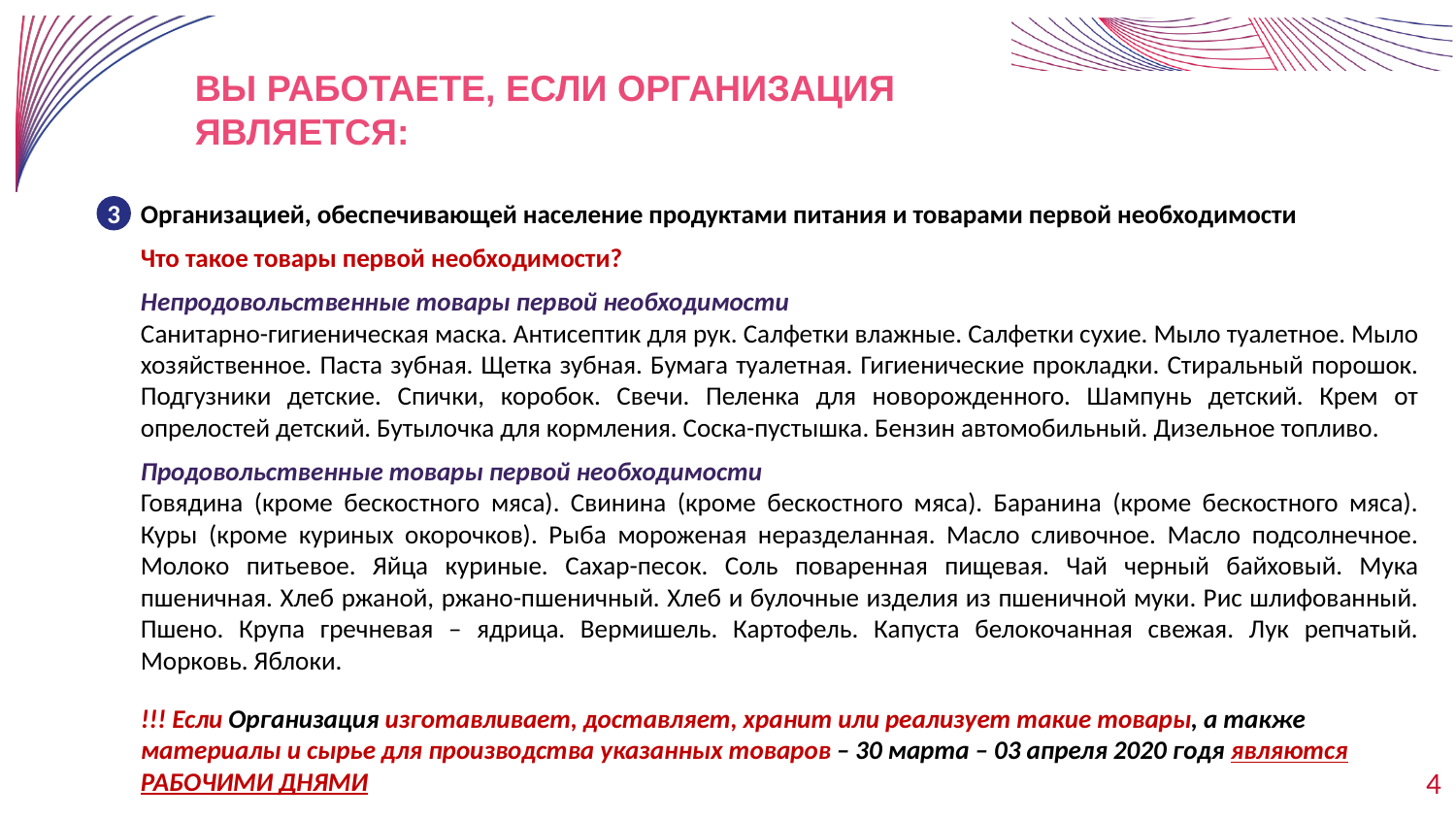

# Вы РАБОТАЕТЕ, Если организация является:
3
Организацией, обеспечивающей население продуктами питания и товарами первой необходимости
Что такое товары первой необходимости?
Непродовольственные товары первой необходимости
Санитарно-гигиеническая маска. Антисептик для рук. Салфетки влажные. Салфетки сухие. Мыло туалетное. Мыло хозяйственное. Паста зубная. Щетка зубная. Бумага туалетная. Гигиенические прокладки. Стиральный порошок. Подгузники детские. Спички, коробок. Свечи. Пеленка для новорожденного. Шампунь детский. Крем от опрелостей детский. Бутылочка для кормления. Соска-пустышка. Бензин автомобильный. Дизельное топливо.
Продовольственные товары первой необходимости
Говядина (кроме бескостного мяса). Свинина (кроме бескостного мяса). Баранина (кроме бескостного мяса). Куры (кроме куриных окорочков). Рыба мороженая неразделанная. Масло сливочное. Масло подсолнечное. Молоко питьевое. Яйца куриные. Сахар-песок. Соль поваренная пищевая. Чай черный байховый. Мука пшеничная. Хлеб ржаной, ржано-пшеничный. Хлеб и булочные изделия из пшеничной муки. Рис шлифованный. Пшено. Крупа гречневая – ядрица. Вермишель. Картофель. Капуста белокочанная свежая. Лук репчатый. Морковь. Яблоки.

!!! Если Организация изготавливает, доставляет, хранит или реализует такие товары, а также материалы и сырье для производства указанных товаров – 30 марта – 03 апреля 2020 годя являются РАБОЧИМИ ДНЯМИ
4